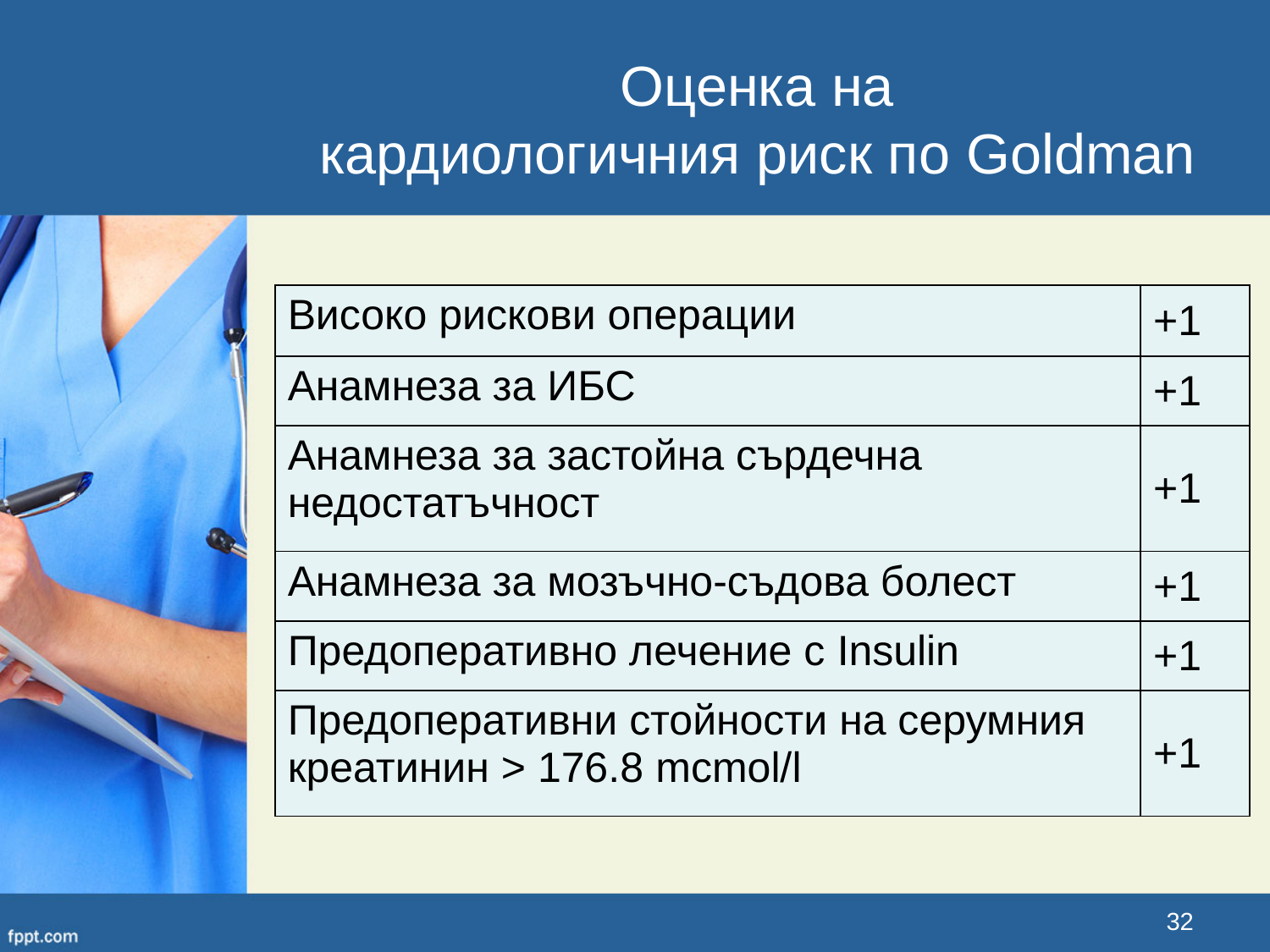

Оценка на
кардиологичния риск по Goldman
| Високо рискови операции | +1 |
| --- | --- |
| Анамнеза за ИБС | +1 |
| Анамнеза за застойна сърдечна недостатъчност | +1 |
| Анамнеза за мозъчно-съдова болест | +1 |
| Предоперативно лечение с Insulin | +1 |
| Предоперативни стойности на серумния креатинин > 176.8 mcmol/l | +1 |
32